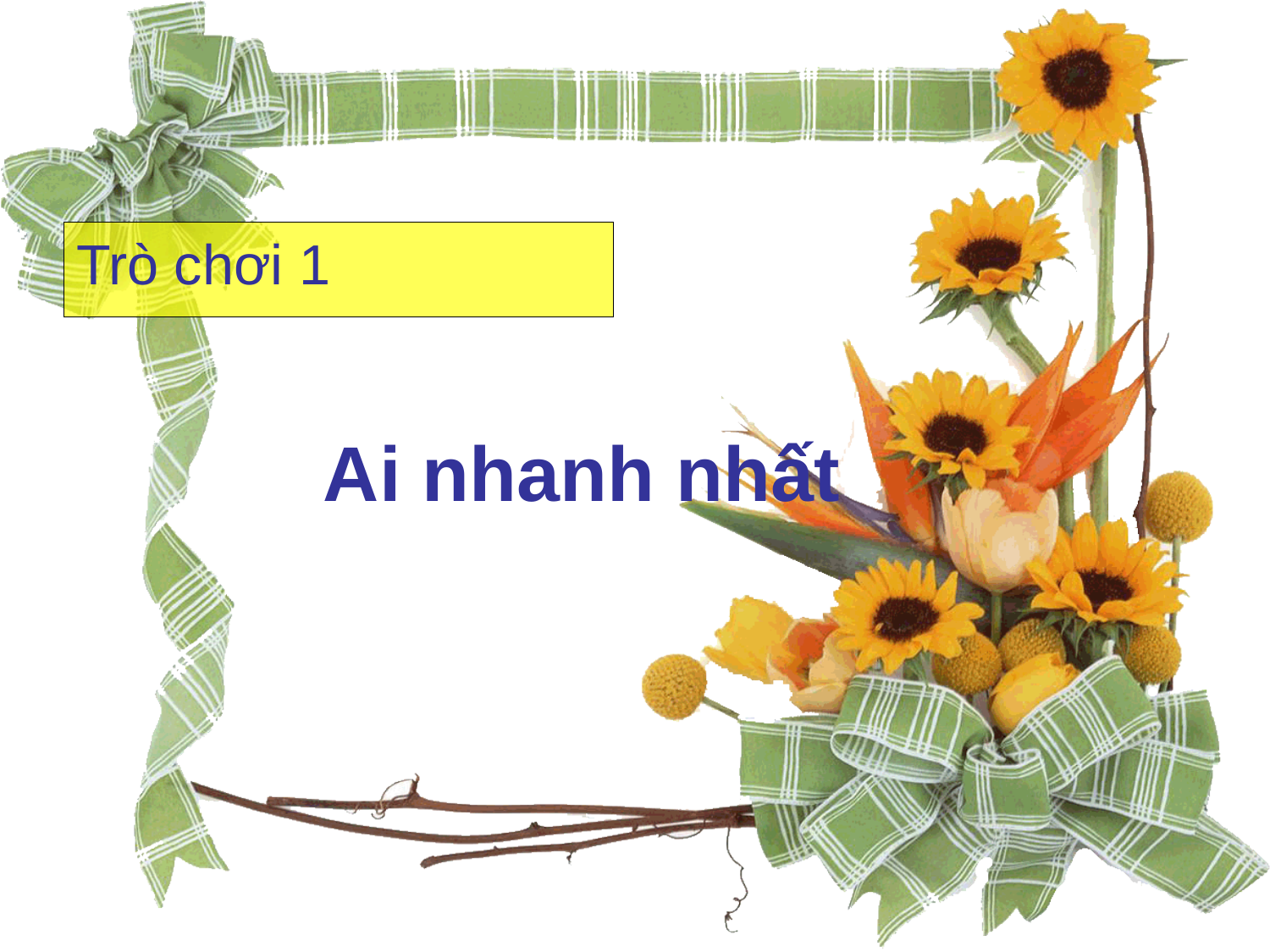

Trò chơi 1
# Ai nhanh nhất